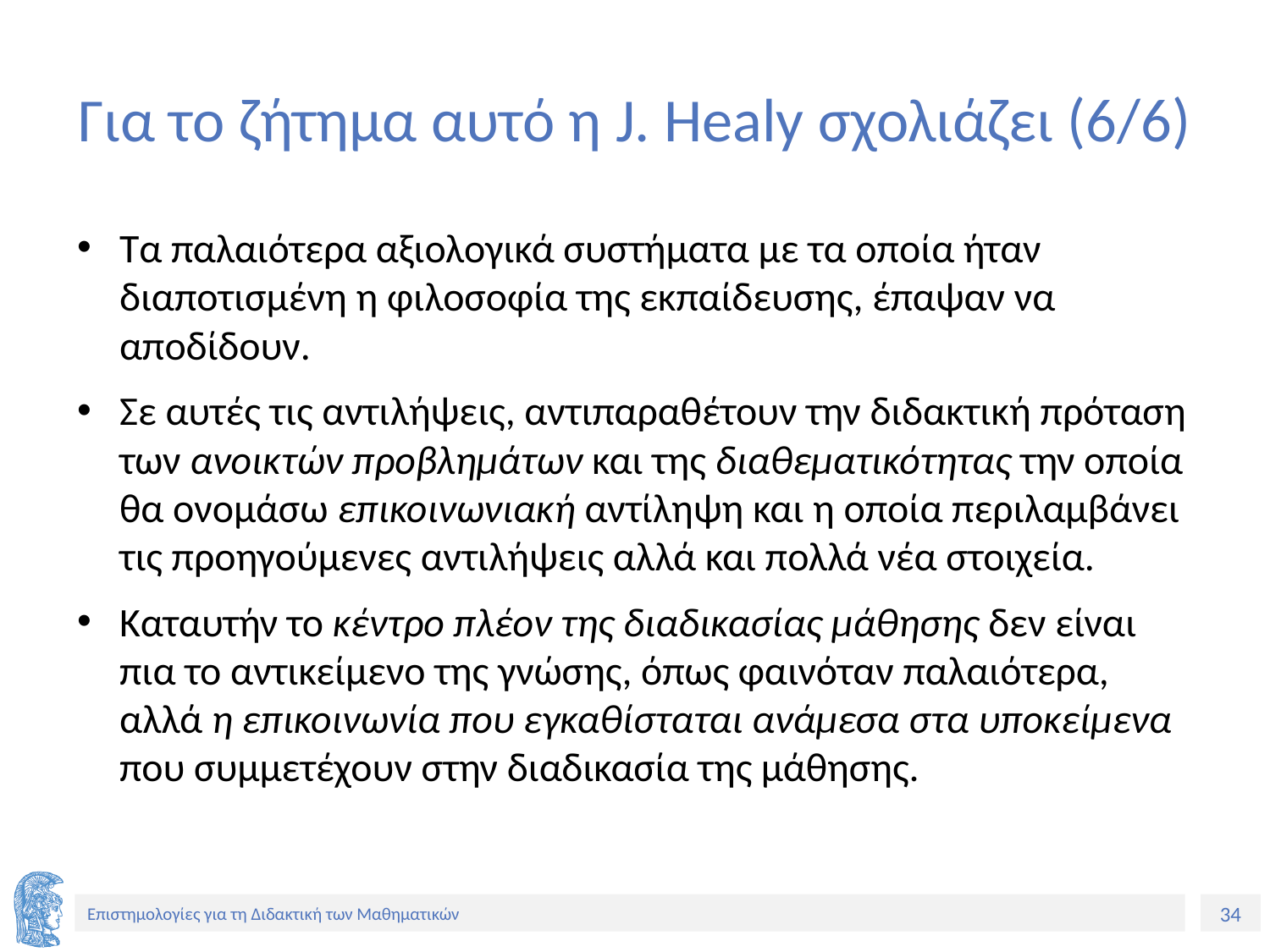

# Για το ζήτημα αυτό η J. Healy σχολιάζει (6/6)
Τα παλαιότερα αξιολογικά συστήματα με τα οποία ήταν διαποτισμένη η φιλοσοφία της εκπαίδευσης, έπαψαν να αποδίδουν.
Σε αυτές τις αντιλήψεις, αντιπαραθέτουν την διδακτική πρόταση των ανοικτών προβλημάτων και της διαθεματικότητας την οποία θα ονομάσω επικοινωνιακή αντίληψη και η οποία περιλαμβάνει τις προηγούμενες αντιλήψεις αλλά και πολλά νέα στοιχεία.
Καταυτήν το κέντρο πλέον της διαδικασίας μάθησης δεν είναι πια το αντικείμενο της γνώσης, όπως φαινόταν παλαιότερα, αλλά η επικοινωνία που εγκαθίσταται ανάμεσα στα υποκείμενα που συμμετέχουν στην διαδικασία της μάθησης.